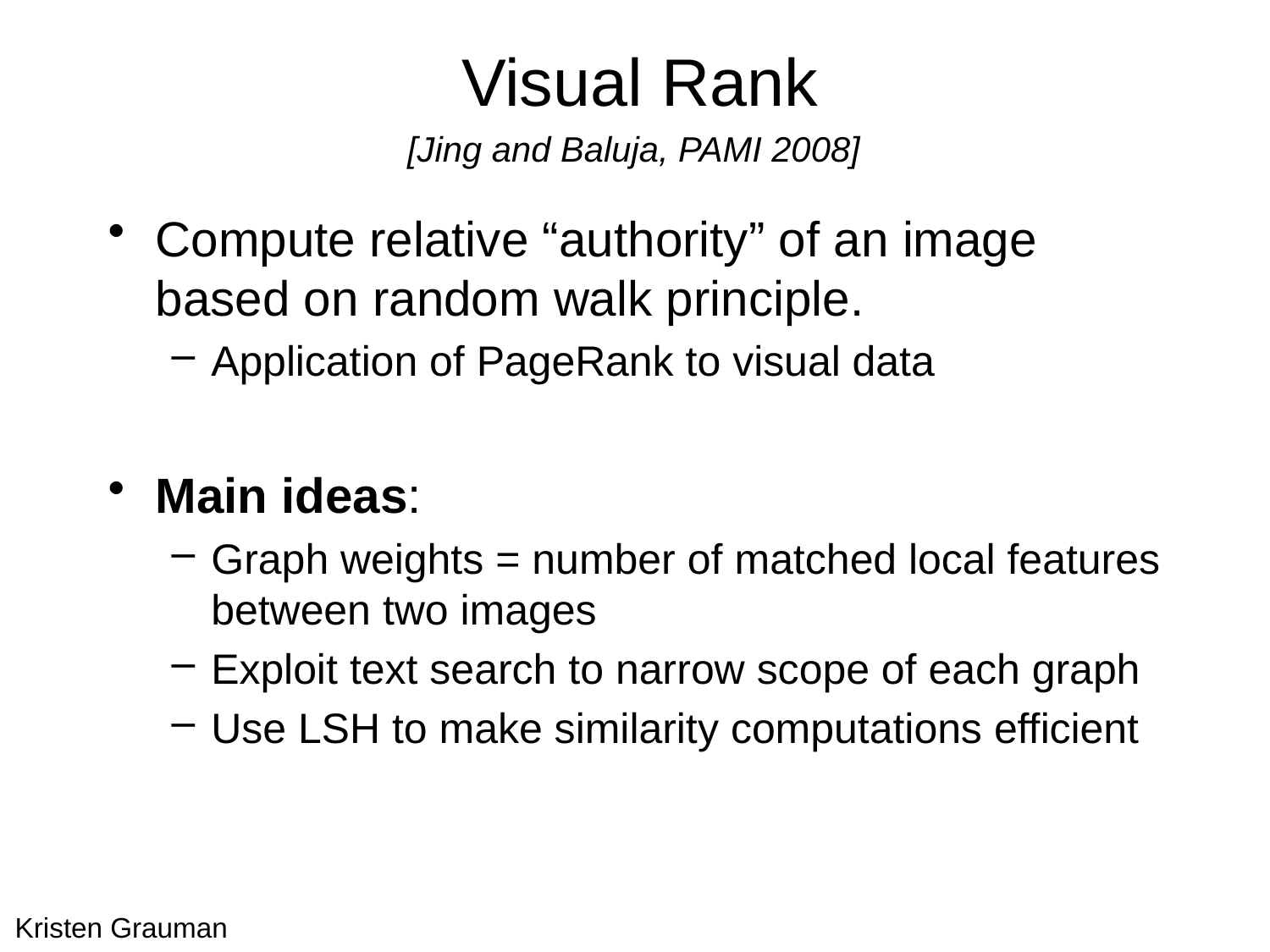

# Visual Rank
[Jing and Baluja, PAMI 2008]
Compute relative “authority” of an image based on random walk principle.
Application of PageRank to visual data

Main ideas:
Graph weights = number of matched local features between two images
Exploit text search to narrow scope of each graph
Use LSH to make similarity computations efficient

Kristen Grauman